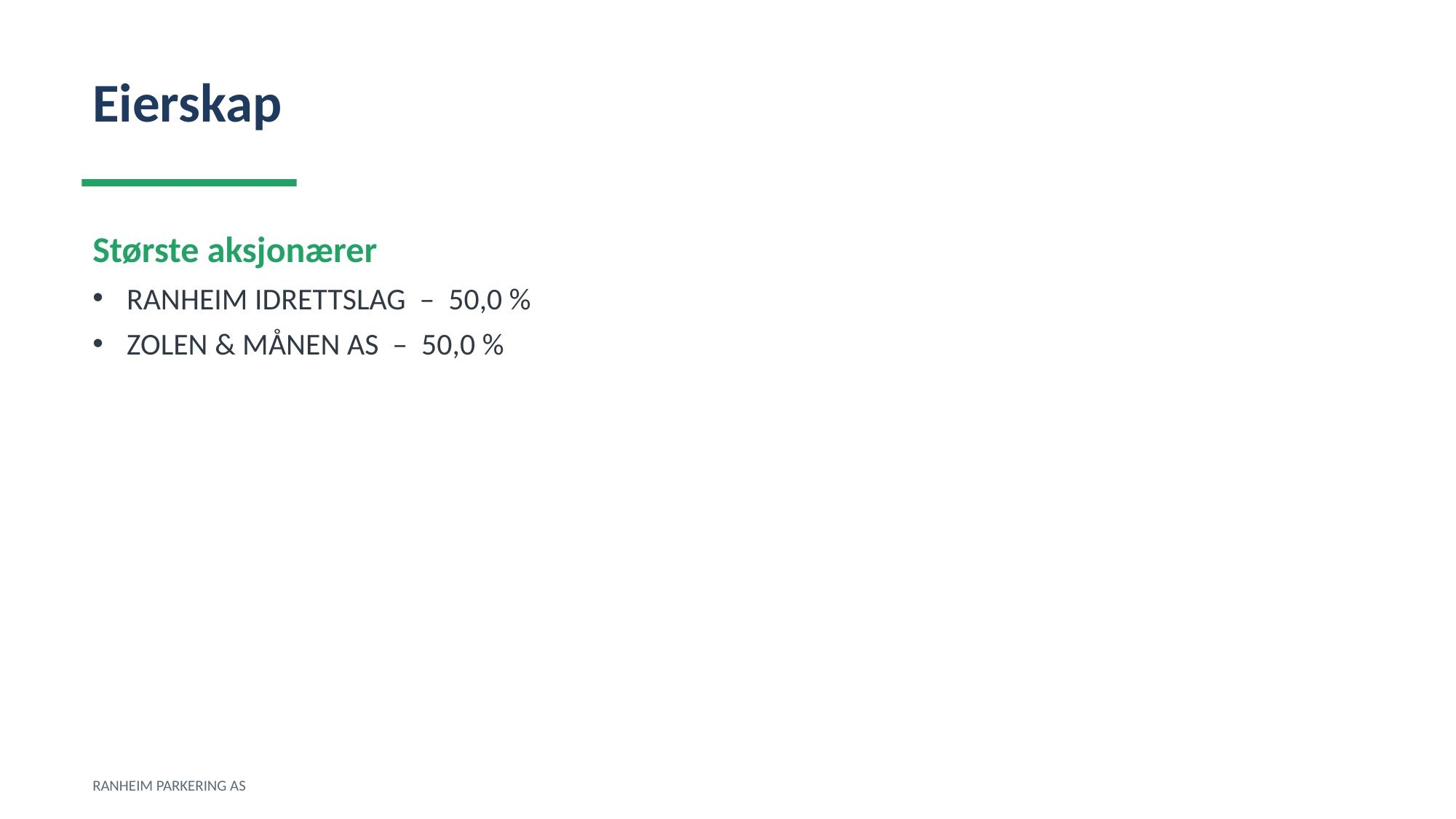

Eierskap

Største aksjonærer
RANHEIM IDRETTSLAG  –  50,0 %
ZOLEN & MÅNEN AS  –  50,0 %
RANHEIM PARKERING AS